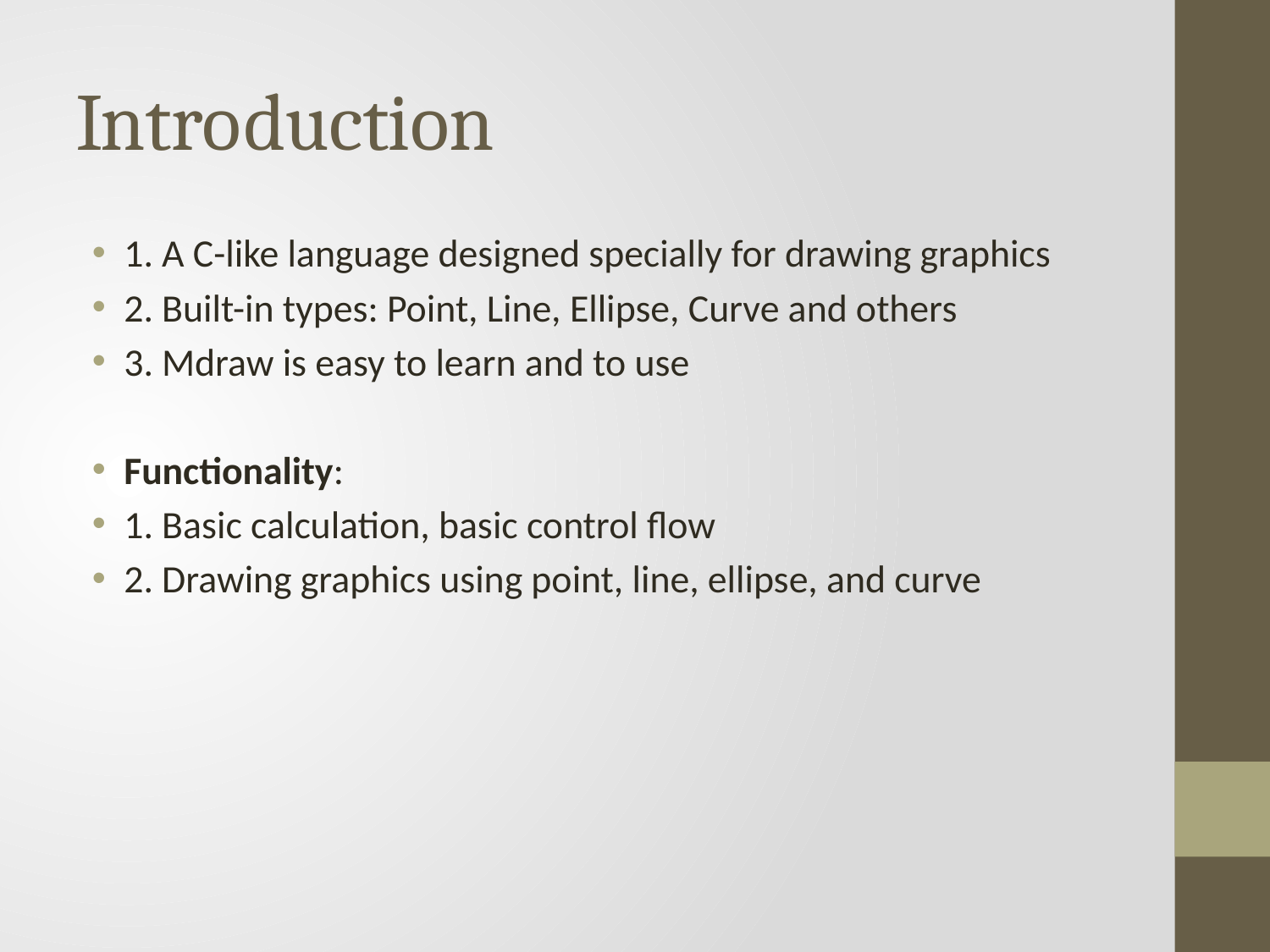

# Introduction
1. A C-like language designed specially for drawing graphics
2. Built-in types: Point, Line, Ellipse, Curve and others
3. Mdraw is easy to learn and to use

Functionality:
1. Basic calculation, basic control flow
2. Drawing graphics using point, line, ellipse, and curve